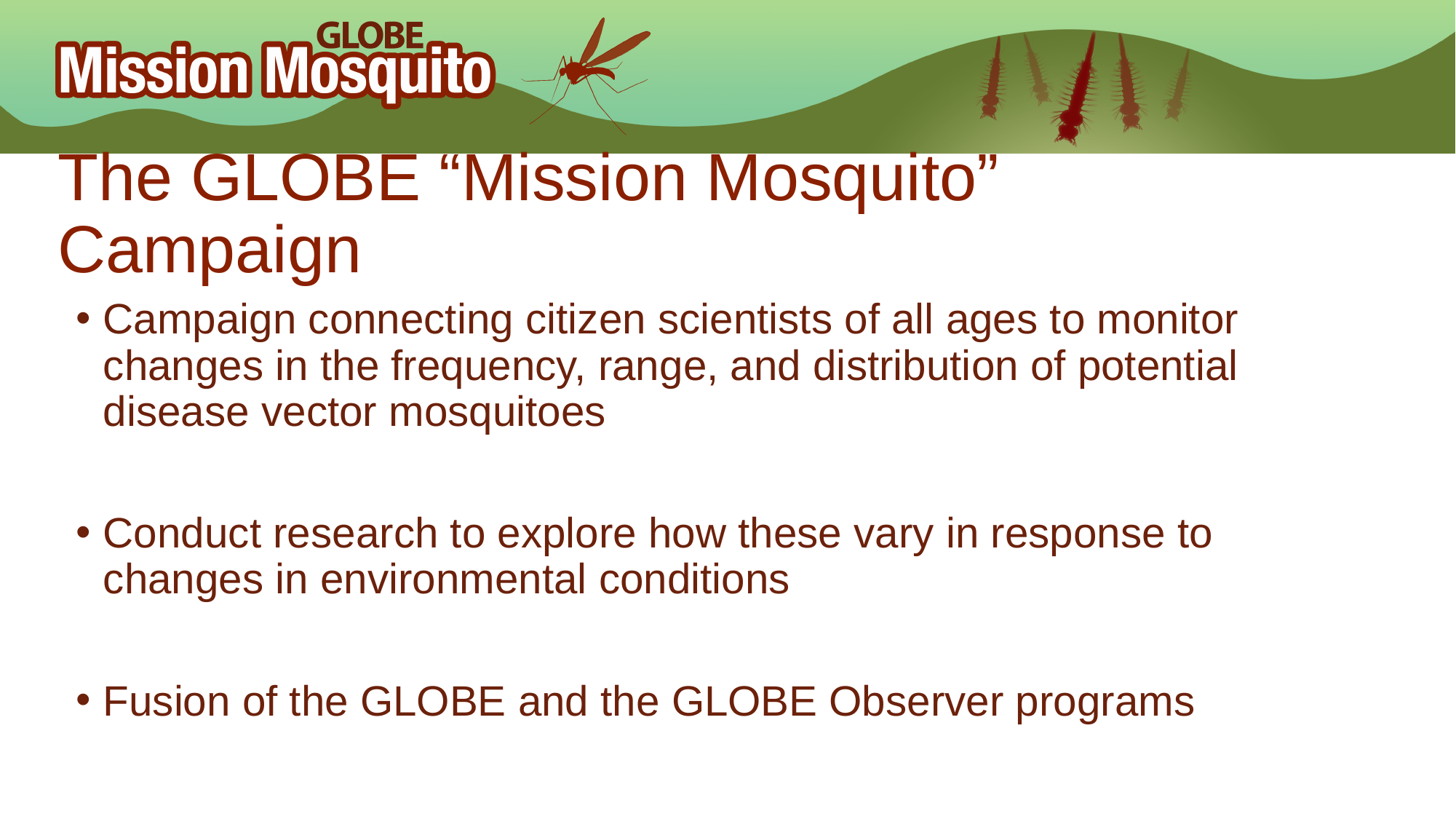

# The GLOBE “Mission Mosquito” Campaign
Campaign connecting citizen scientists of all ages to monitor changes in the frequency, range, and distribution of potential disease vector mosquitoes

Conduct research to explore how these vary in response to changes in environmental conditions

Fusion of the GLOBE and the GLOBE Observer programs